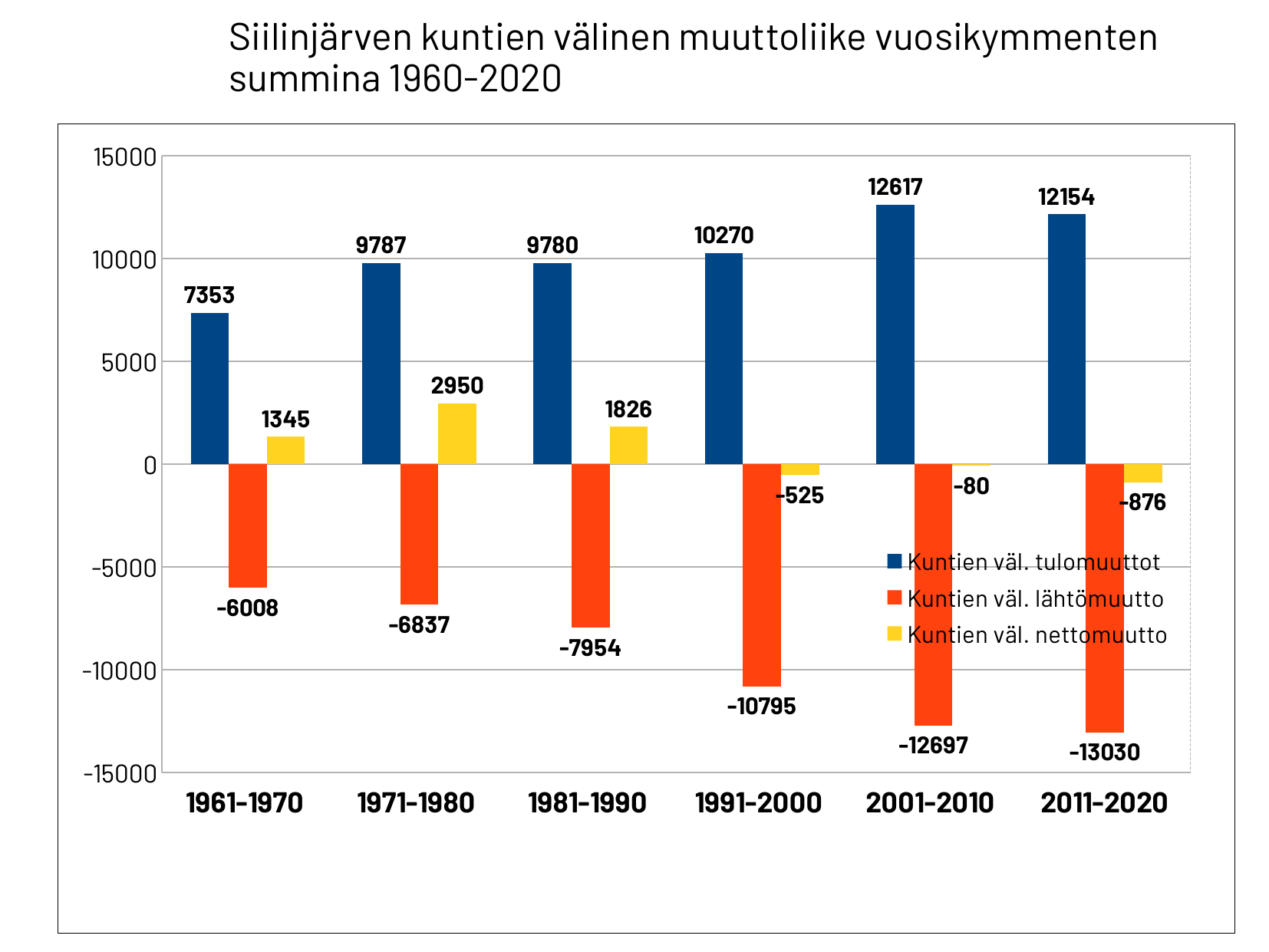

Siilinjärven kuntien välinen muuttoliike vuosikymmenten summina 1960-2020

### Chart

| Category |  |  |  |
|---|---|---|---|
| 1961-1970  | 7353.0 | -6008.0 | 1345.0 |
| 1971-1980  | 9787.0 | -6837.0 | 2950.0 |
| 1981-1990  | 9780.0 | -7954.0 | 1826.0 |
| 1991-2000  | 10270.0 | -10795.0 | -525.0 |
| 2001-2010  | 12617.0 | -12697.0 | -80.0 |
| 2011-2020 | 12154.0 | -13030.0 | -876.0 |